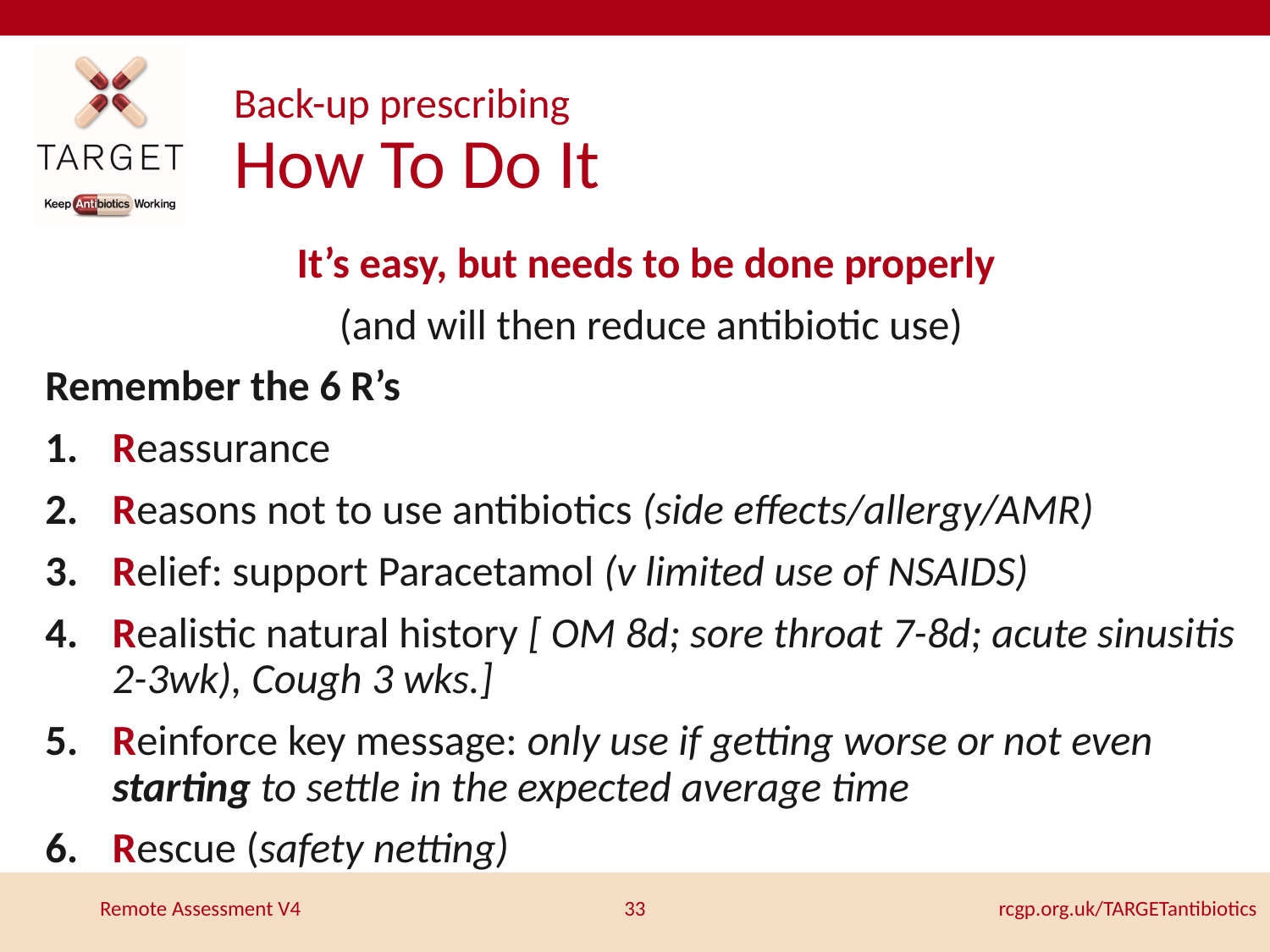

# Back-up prescribing How To Do It
It’s easy, but needs to be done properly
(and will then reduce antibiotic use)
Remember the 6 R’s
Reassurance
Reasons not to use antibiotics (side effects/allergy/AMR)
Relief: support Paracetamol (v limited use of NSAIDS)
Realistic natural history [ OM 8d; sore throat 7-8d; acute sinusitis 2-3wk), Cough 3 wks.]
Reinforce key message: only use if getting worse or not even starting to settle in the expected average time
Rescue (safety netting)

33
rcgp.org.uk/TARGETantibiotics
Remote Assessment V4